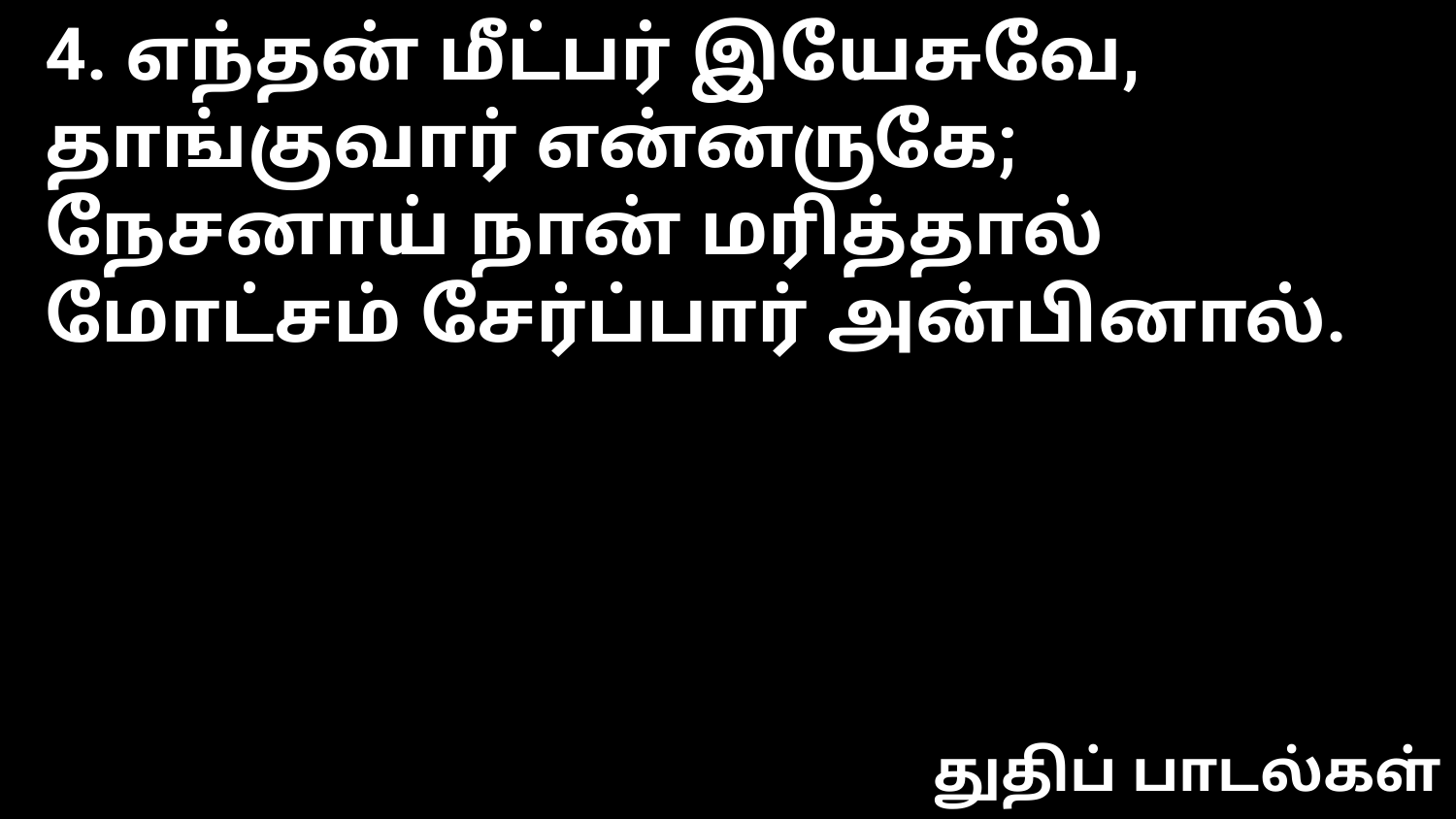

4. எந்தன் மீட்பர் இயேசுவே,
தாங்குவார் என்னருகே;
நேசனாய் நான் மரித்தால்
மோட்சம் சேர்ப்பார் அன்பினால்.

துதிப் பாடல்கள்